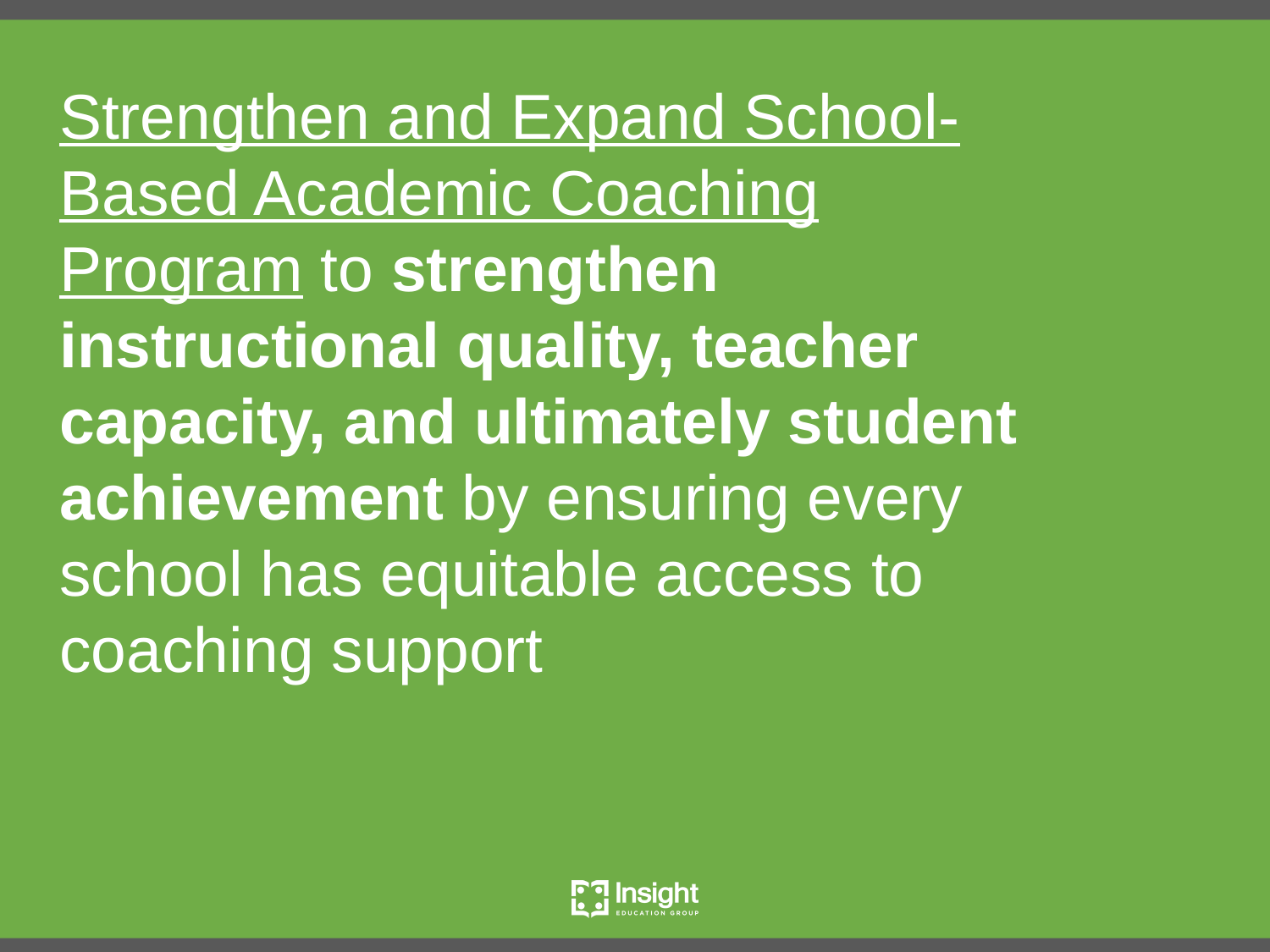

Strengthen and Expand School-Based Academic Coaching Program to strengthen instructional quality, teacher capacity, and ultimately student achievement by ensuring every school has equitable access to coaching support